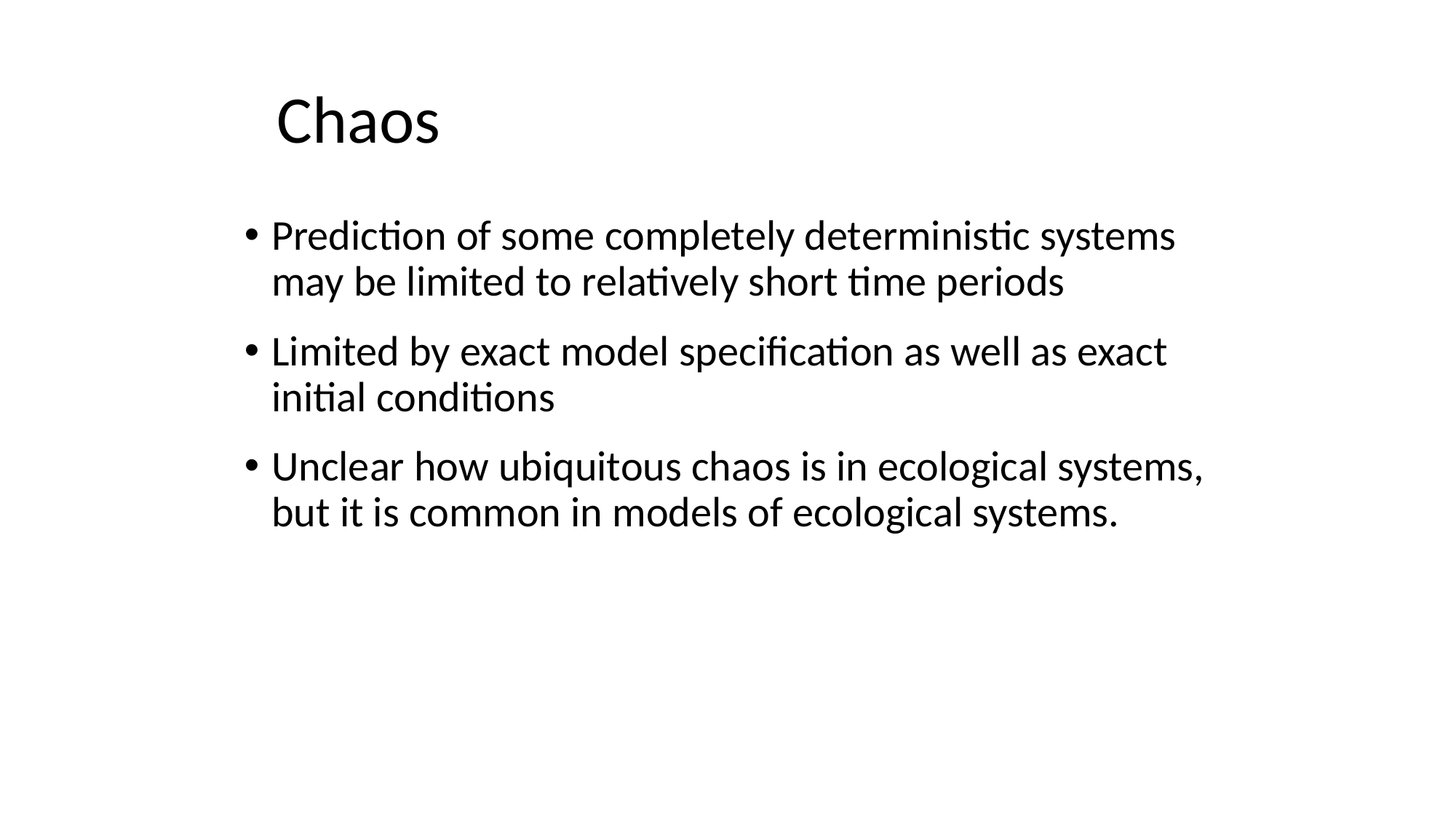

# Chaos
Prediction of some completely deterministic systems may be limited to relatively short time periods
Limited by exact model specification as well as exact initial conditions
Unclear how ubiquitous chaos is in ecological systems, but it is common in models of ecological systems.